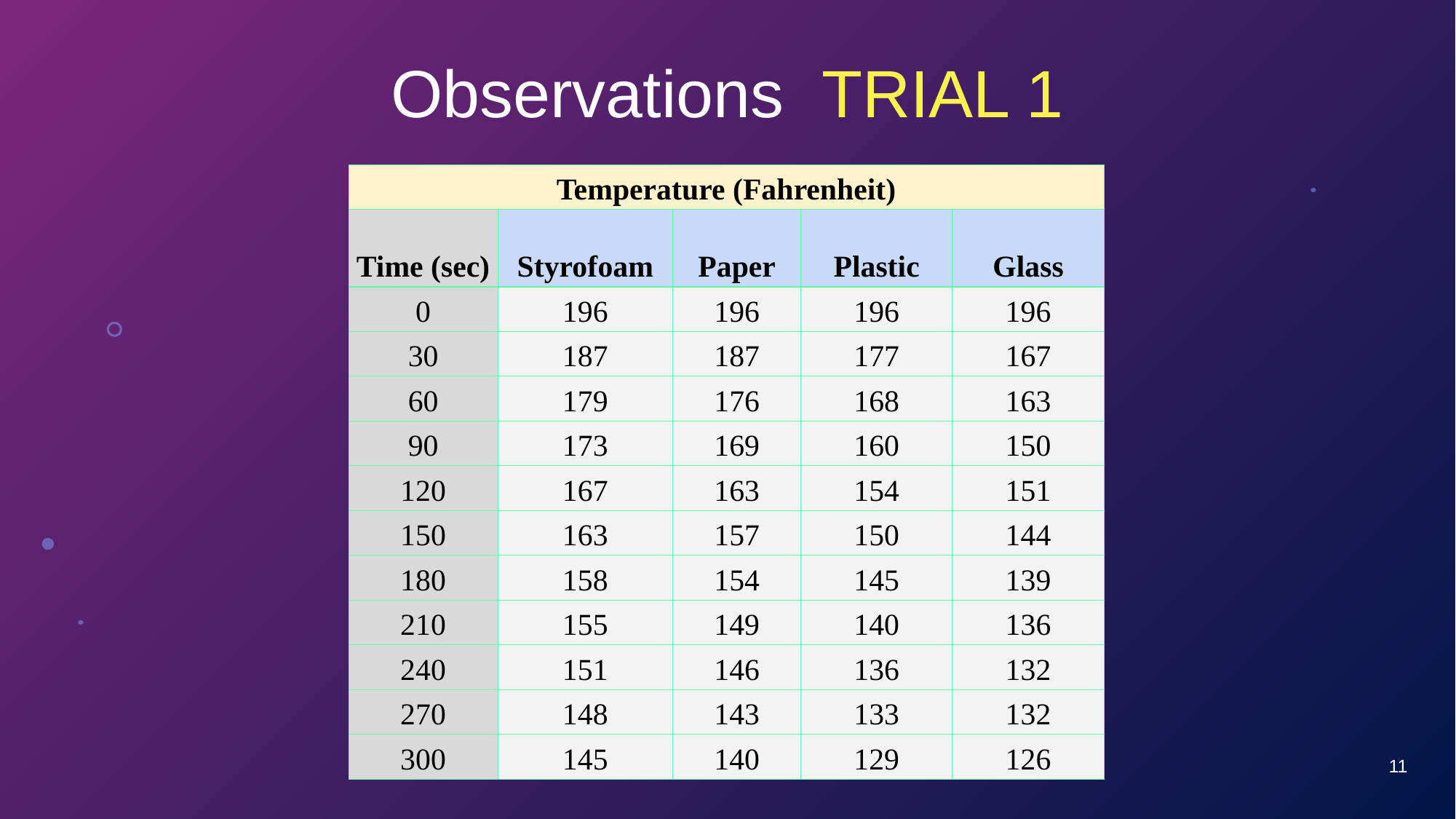

# Observations  TRIAL 1
| Temperature (Fahrenheit) |  |  |  |  |
| --- | --- | --- | --- | --- |
| Time (sec) | Styrofoam | Paper | Plastic | Glass |
| 0 | 196 | 196 | 196 | 196 |
| 30 | 187 | 187 | 177 | 167 |
| 60 | 179 | 176 | 168 | 163 |
| 90 | 173 | 169 | 160 | 150 |
| 120 | 167 | 163 | 154 | 151 |
| 150 | 163 | 157 | 150 | 144 |
| 180 | 158 | 154 | 145 | 139 |
| 210 | 155 | 149 | 140 | 136 |
| 240 | 151 | 146 | 136 | 132 |
| 270 | 148 | 143 | 133 | 132 |
| 300 | 145 | 140 | 129 | 126 |
11